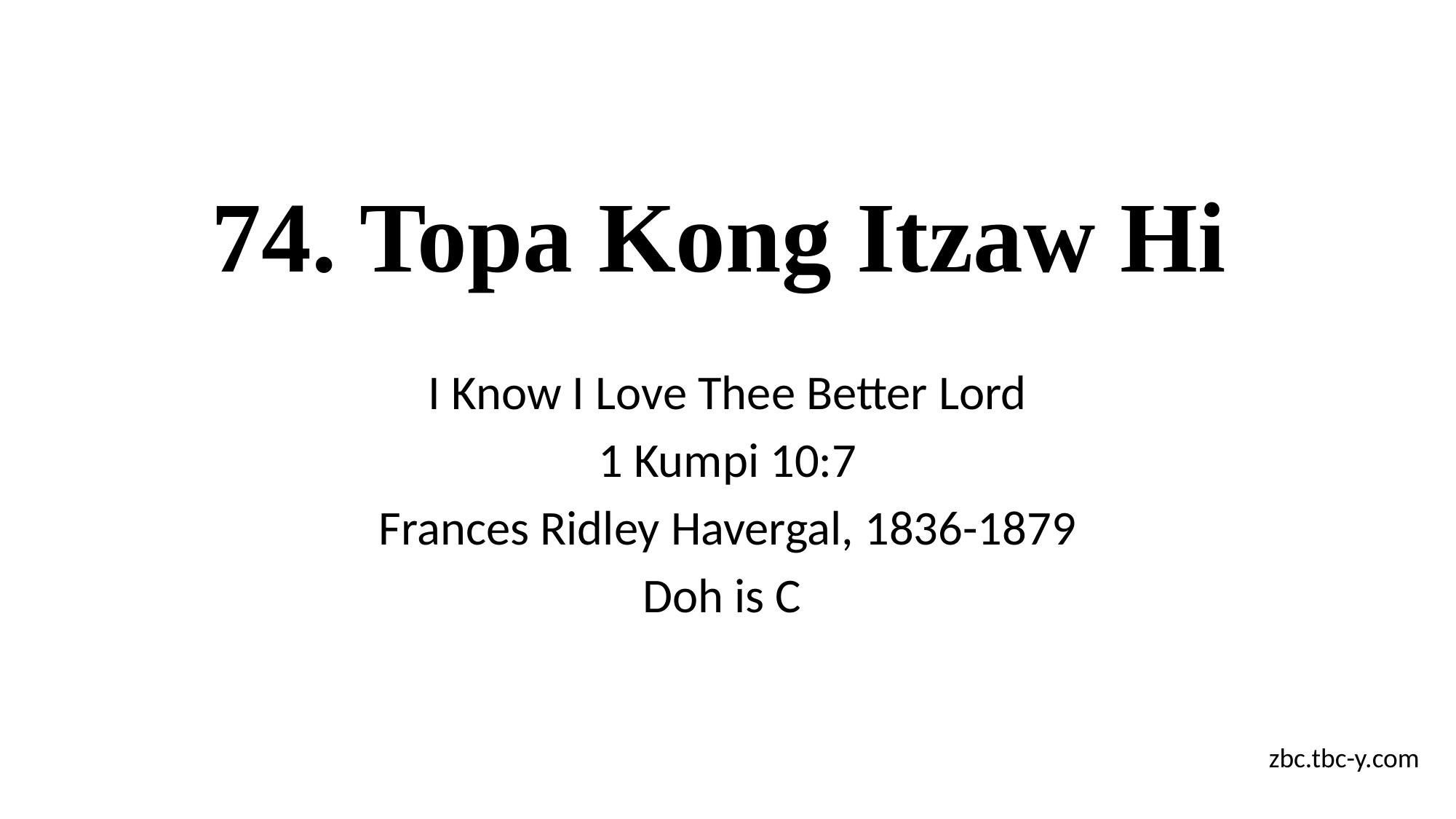

# 74. Topa Kong Itzaw Hi
I Know I Love Thee Better Lord
1 Kumpi 10:7
Frances Ridley Havergal, 1836-1879
Doh is C

zbc.tbc-y.com